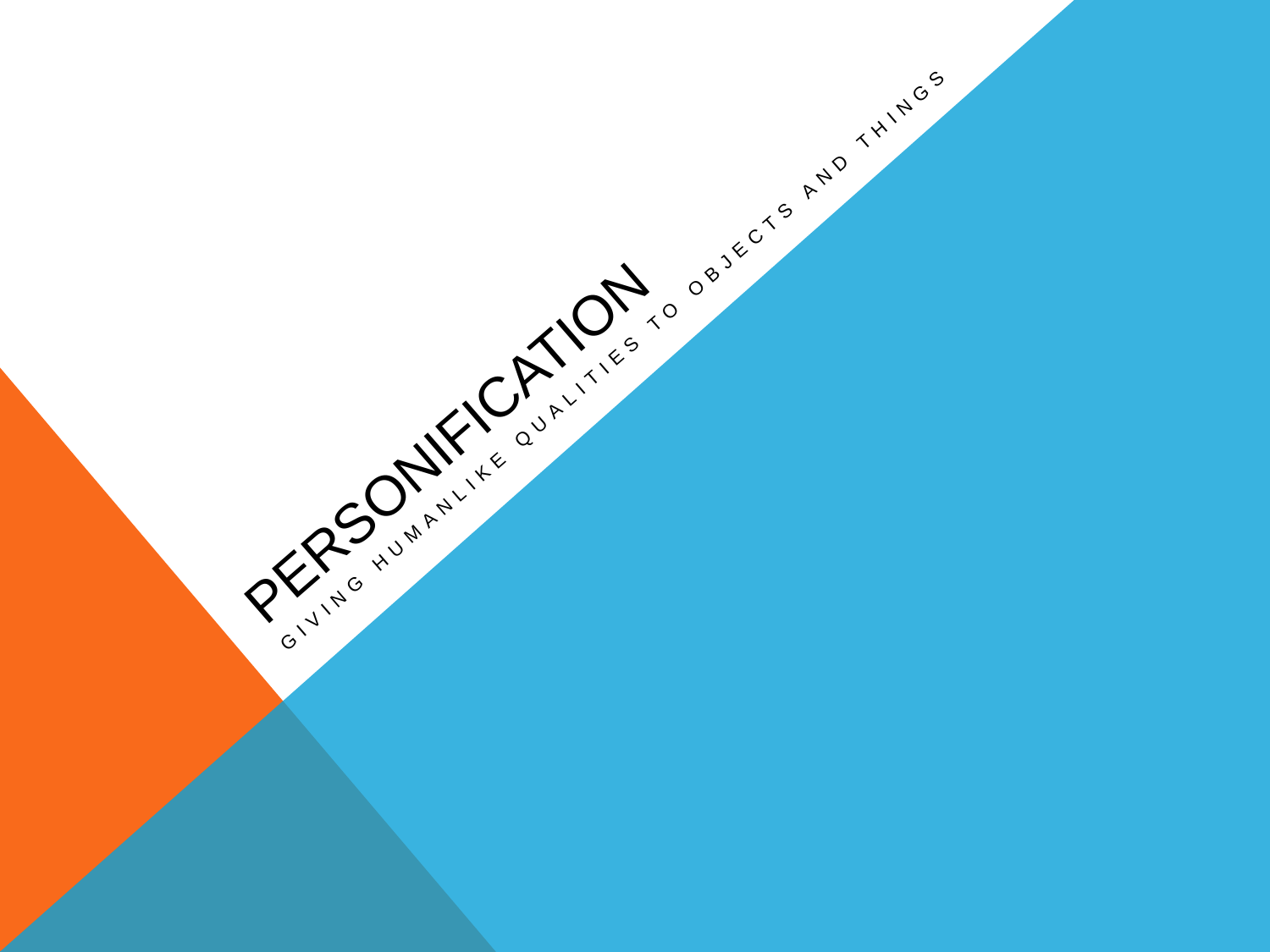

# Personification
Giving humanlike qualities to objects and things